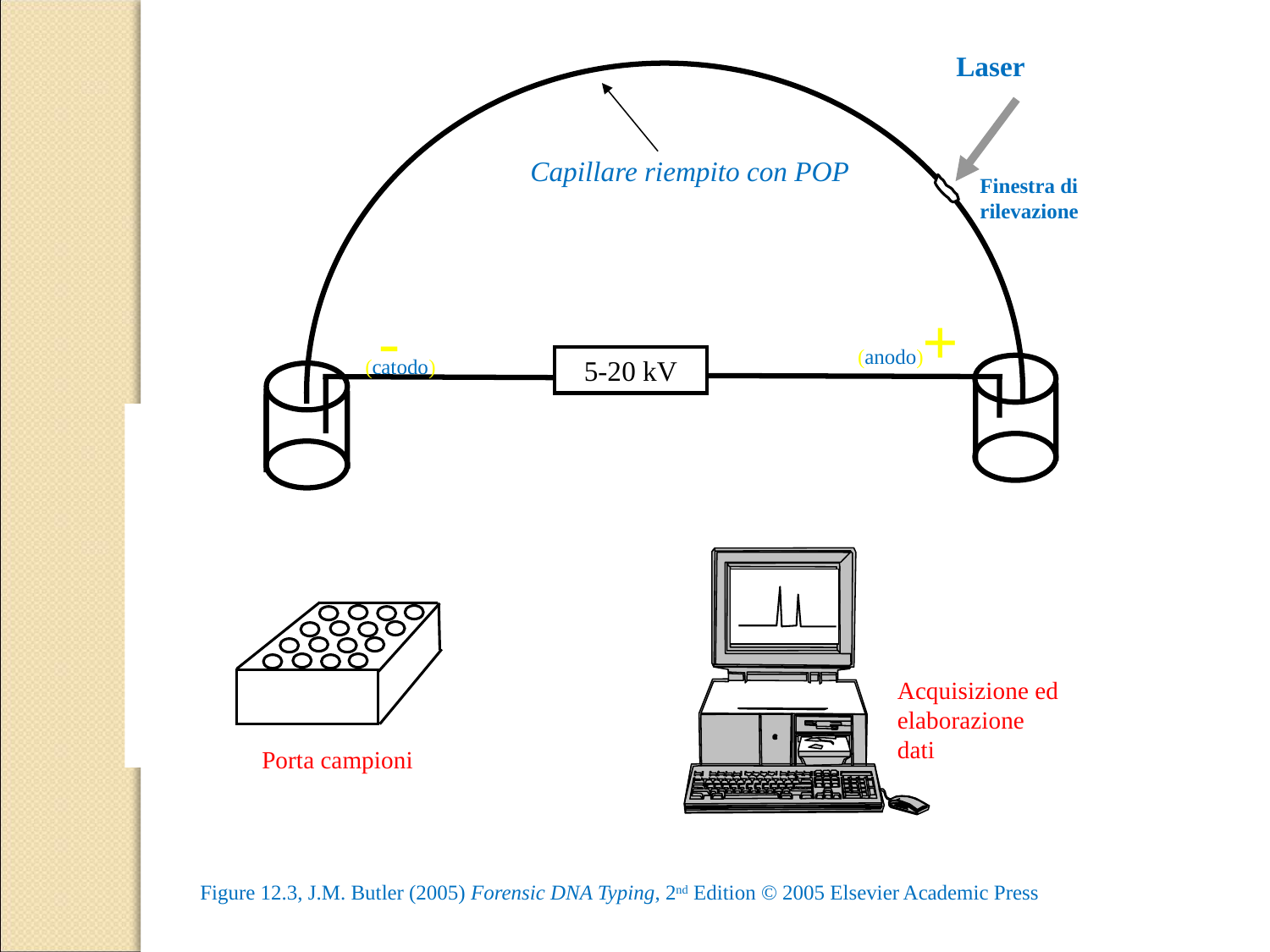

Laser

Capillare riempito con POP
Finestra di rilevazione

-
+
(anodo)
(catodo)
5-20 kV

Acquisizione ed elaborazione dati
Porta campioni
Figure 12.3, J.M. Butler (2005) Forensic DNA Typing, 2nd Edition © 2005 Elsevier Academic Press